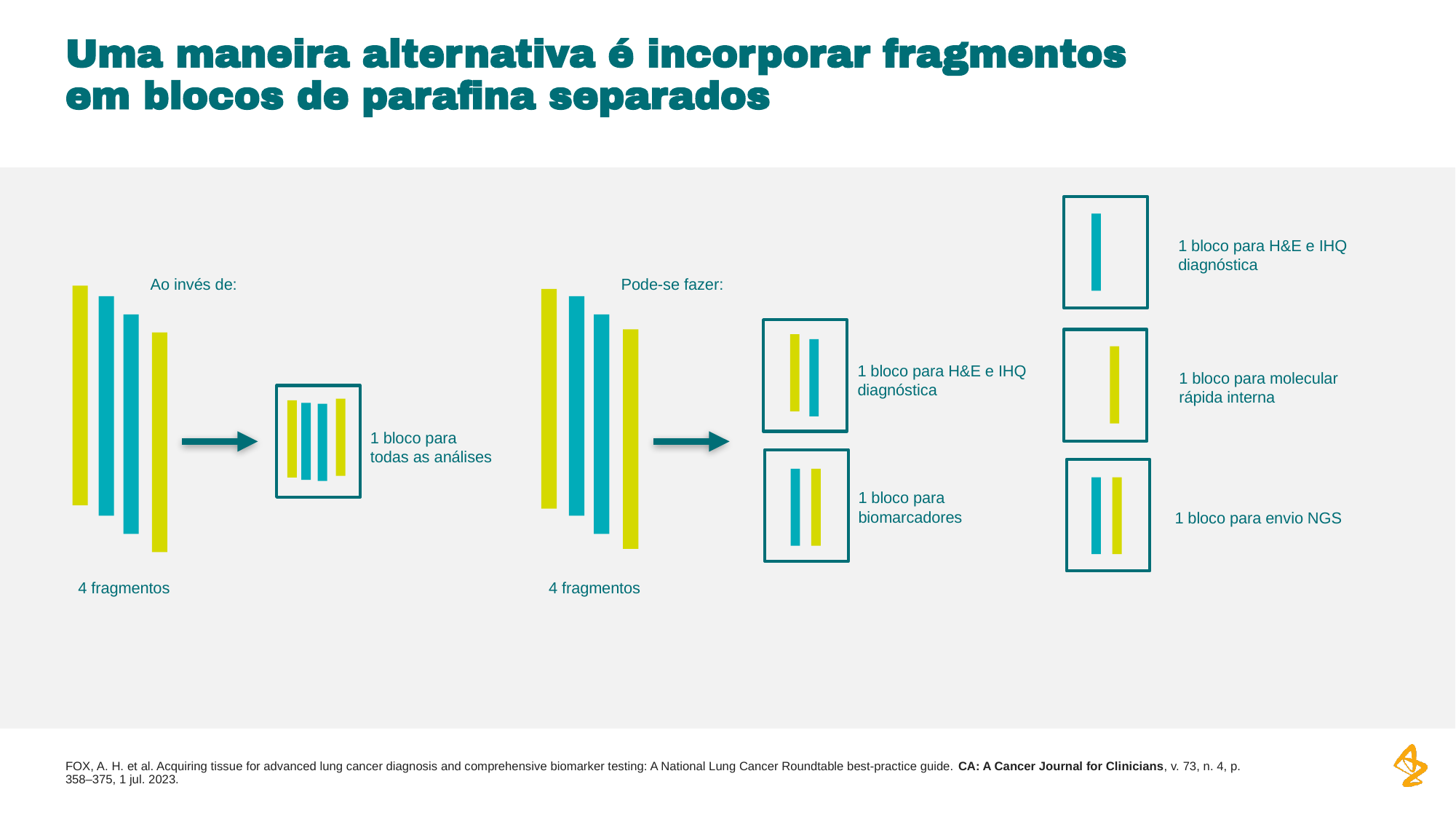

# Uma maneira alternativa é incorporar fragmentos em blocos de parafina separados

1 bloco para H&E e IHQ diagnóstica
Ao invés de:
Pode-se fazer:

1 bloco para H&E e IHQ diagnóstica
1 bloco para molecular rápida interna

1 bloco para todas as análises

1 bloco para biomarcadores
1 bloco para envio NGS
4 fragmentos
4 fragmentos
FOX, A. H. et al. Acquiring tissue for advanced lung cancer diagnosis and comprehensive biomarker testing: A National Lung Cancer Roundtable best-practice guide. CA: A Cancer Journal for Clinicians, v. 73, n. 4, p. 358–375, 1 jul. 2023.